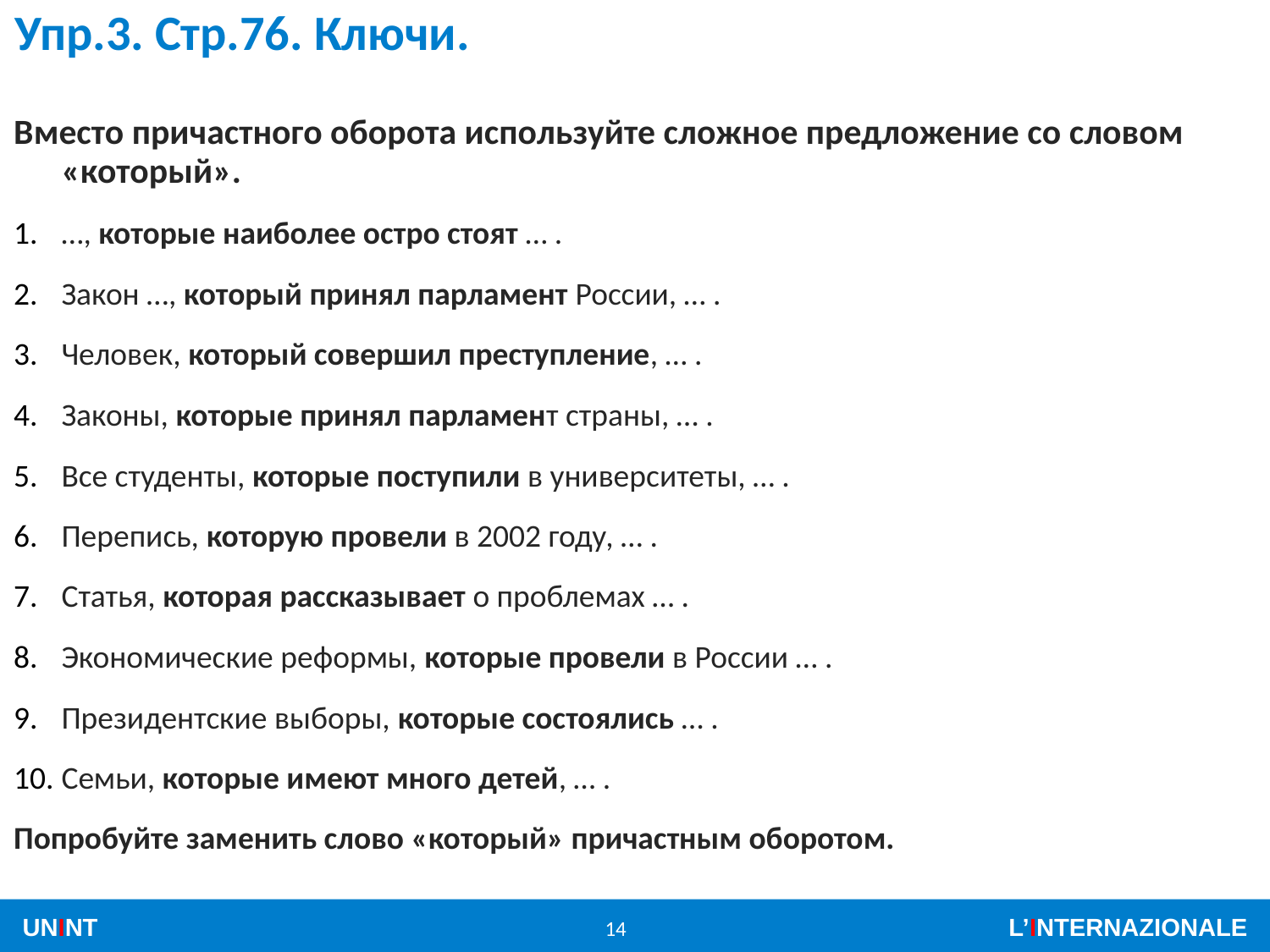

# Упр.3. Стр.76. Ключи.
Вместо причастного оборота используйте сложное предложение со словом «который».
…, которые наиболее остро стоят … .
Закон …, который принял парламент России, … .
Человек, который совершил преступление, … .
Законы, которые принял парламент страны, … .
Все студенты, которые поступили в университеты, … .
Перепись, которую провели в 2002 году, … .
Статья, которая рассказывает о проблемах … .
Экономические реформы, которые провели в России … .
Президентские выборы, которые состоялись … .
Семьи, которые имеют много детей, … .
Попробуйте заменить слово «который» причастным оборотом.
14